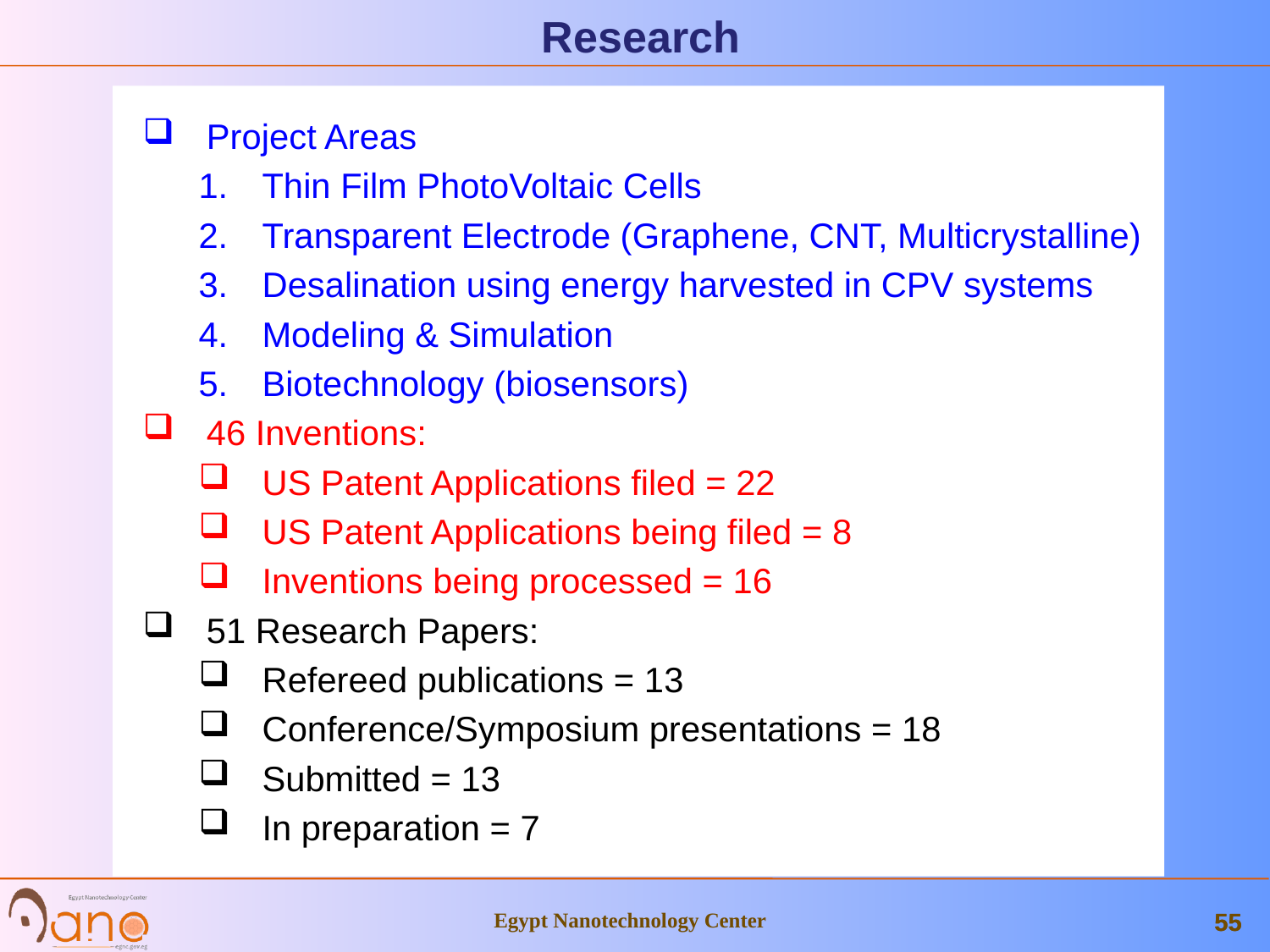

# Research
Project Areas
Thin Film PhotoVoltaic Cells
Transparent Electrode (Graphene, CNT, Multicrystalline)
Desalination using energy harvested in CPV systems
Modeling & Simulation
Biotechnology (biosensors)
46 Inventions:
US Patent Applications filed = 22
US Patent Applications being filed = 8
Inventions being processed = 16
51 Research Papers:
Refereed publications = 13
Conference/Symposium presentations = 18
Submitted = 13
In preparation = 7